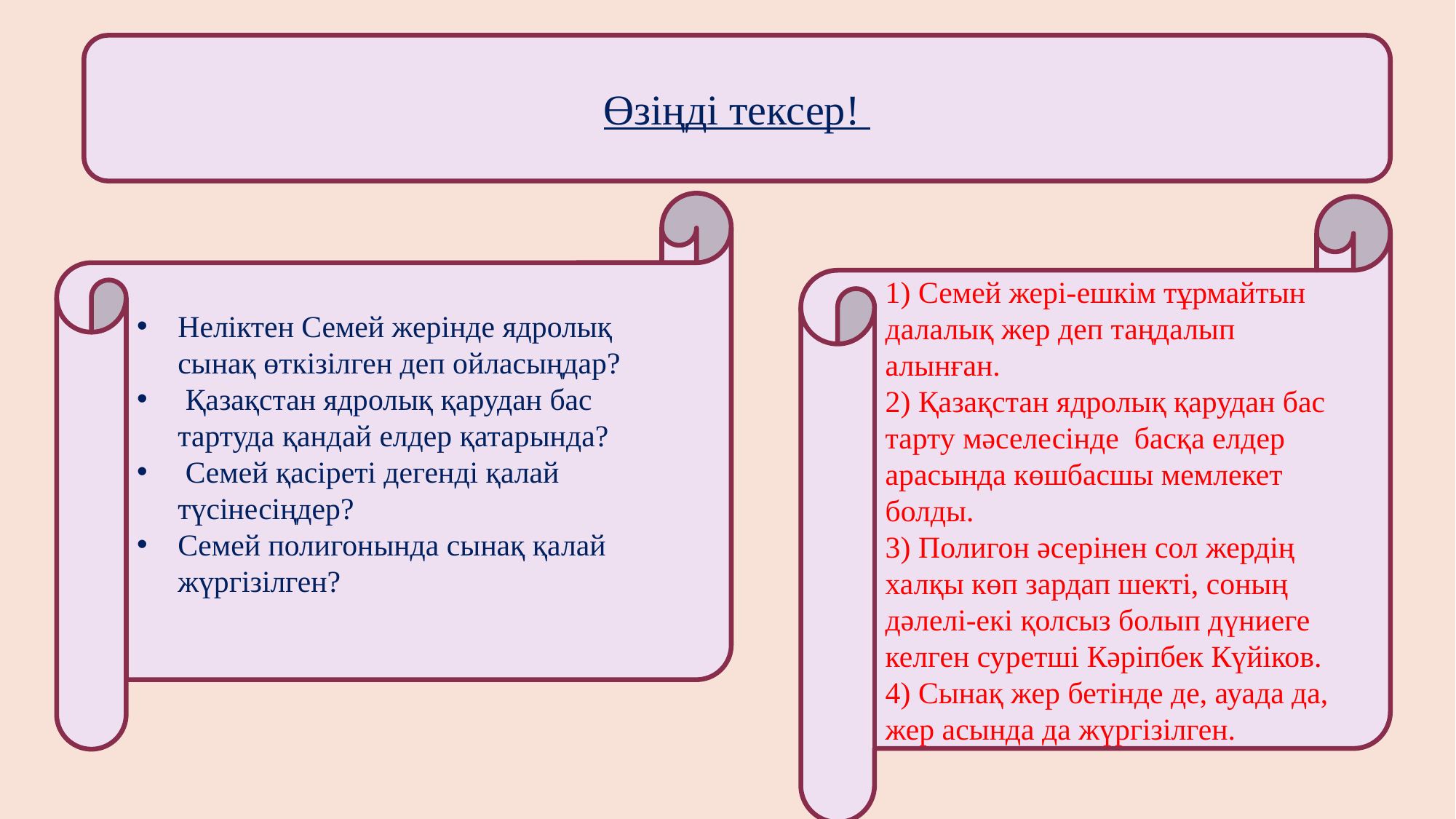

Өзіңді тексер!
Неліктен Семей жерінде ядролық сынақ өткізілген деп ойласыңдар?
 Қазақстан ядролық қарудан бас тартуда қандай елдер қатарында?
 Семей қасіреті дегенді қалай түсінесіңдер?
Семей полигонында сынақ қалай жүргізілген?

1) Семей жері-ешкім тұрмайтын далалық жер деп таңдалып алынған.
2) Қазақстан ядролық қарудан бас тарту мәселесінде  басқа елдер арасында көшбасшы мемлекет болды.
3) Полигон әсерінен сол жердің халқы көп зардап шекті, соның дәлелі-екі қолсыз болып дүниеге келген суретші Кәріпбек Күйіков.
4) Сынақ жер бетінде де, ауада да, жер асында да жүргізілген.